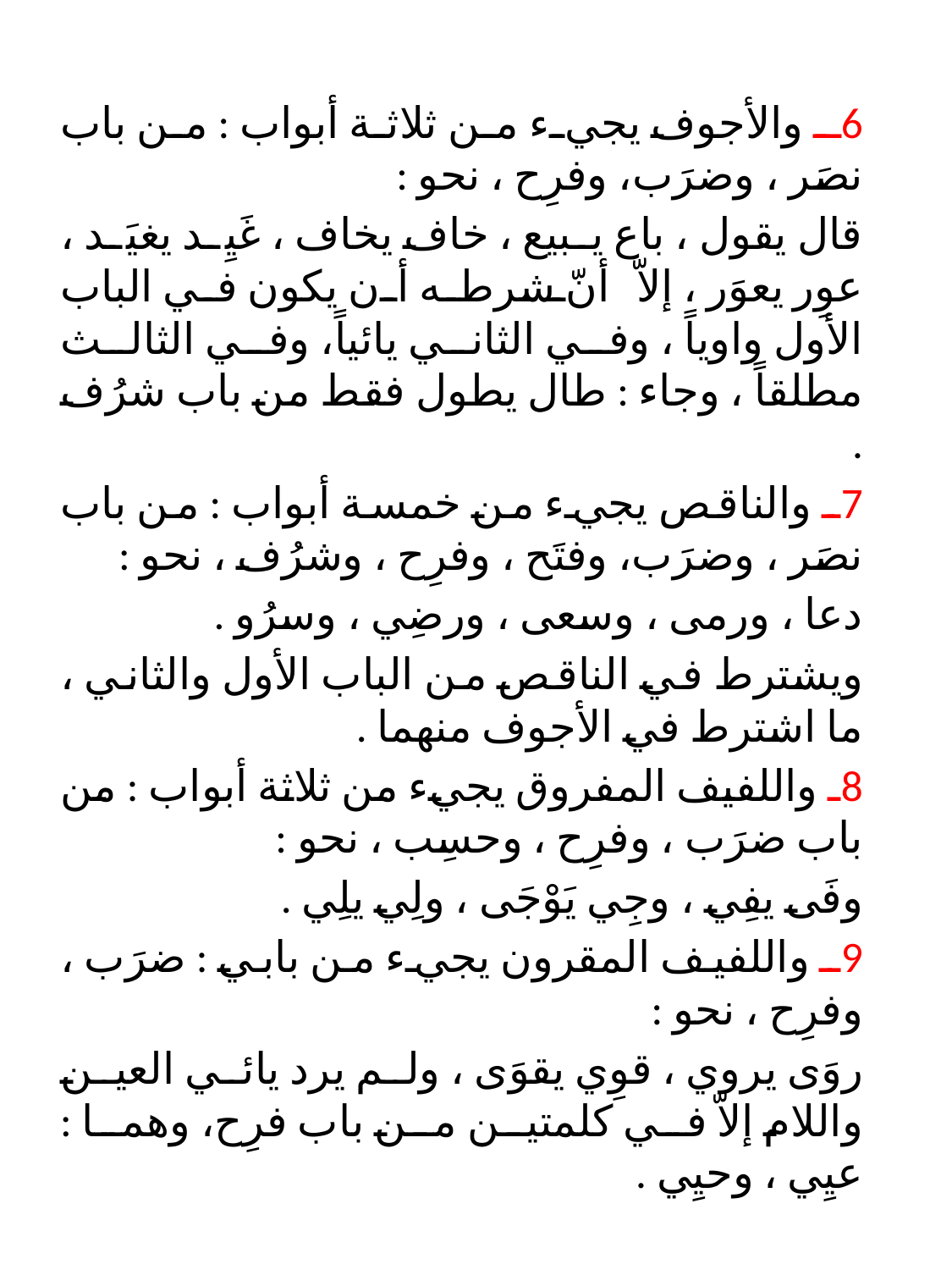

#
6ـ والأجوف يجيء من ثلاثة أبواب : من باب نصَر ، وضرَب، وفرِح ، نحو :
قال يقول ، باع يبيع ، خاف يخاف ، غَيِد يغيَد ، عوِر يعوَر ، إلاّ أنّ شرطه أن يكون في الباب الأول واوياً ، وفي الثاني يائياً، وفي الثالث مطلقاً ، وجاء : طال يطول فقط من باب شرُف .
7ـ والناقص يجيء من خمسة أبواب : من باب نصَر ، وضرَب، وفتَح ، وفرِح ، وشرُف ، نحو :
دعا ، ورمى ، وسعى ، ورضِي ، وسرُو .
ويشترط في الناقص من الباب الأول والثاني ، ما اشترط في الأجوف منهما .
8ـ واللفيف المفروق يجيء من ثلاثة أبواب : من باب ضرَب ، وفرِح ، وحسِب ، نحو :
وفَى يفِي ، وجِي يَوْجَى ، ولِي يلِي .
9ـ واللفيف المقرون يجيء من بابي : ضرَب ، وفرِح ، نحو :
روَى يروي ، قوِي يقوَى ، ولم يرد يائي العين واللام إلاّ في كلمتين من باب فرِح، وهما : عيِي ، وحيِي .